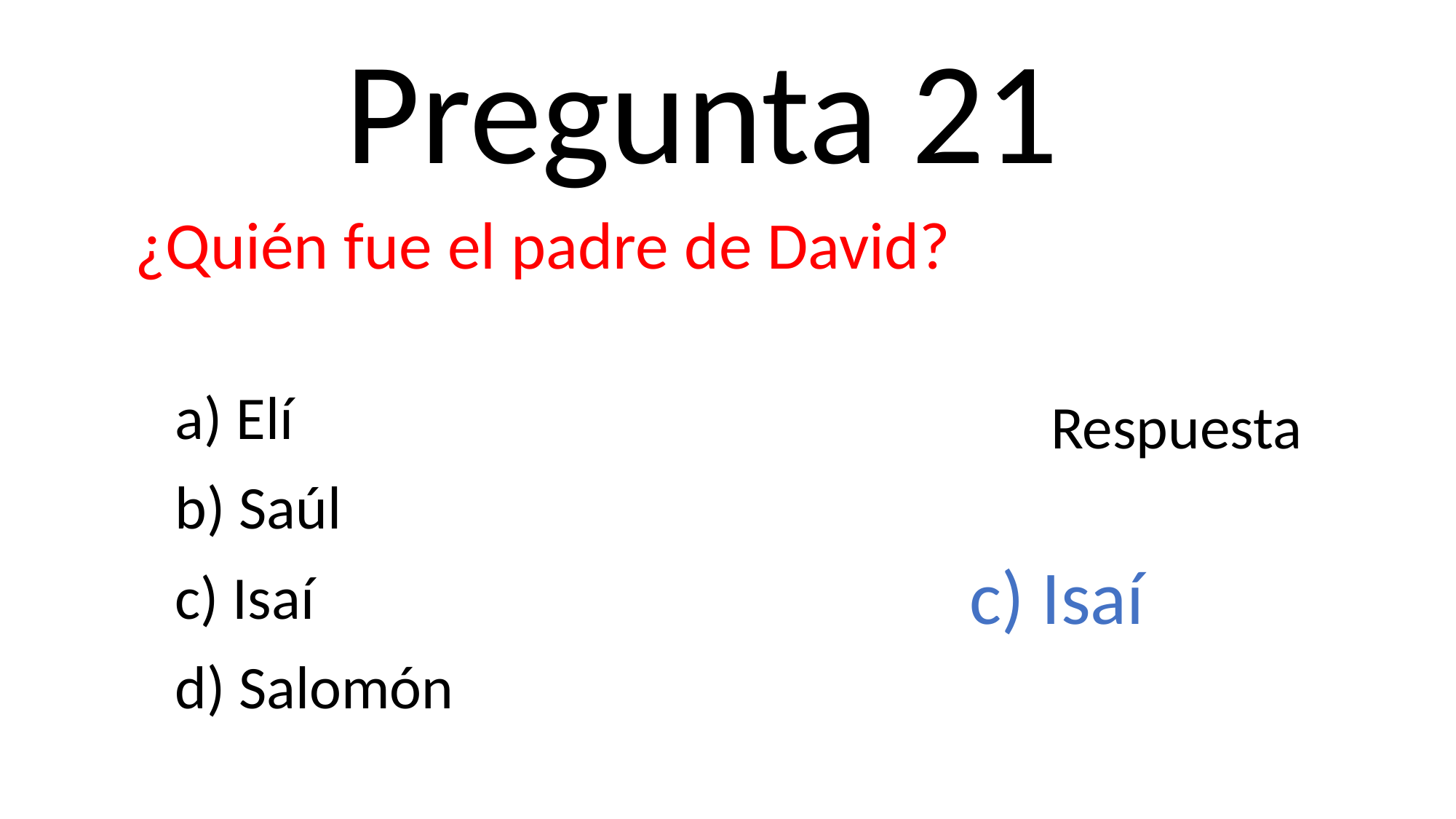

Pregunta 21
¿Quién fue el padre de David?
a) Elí
b) Saúl
c) Isaí
d) Salomón
Respuesta
c) Isaí